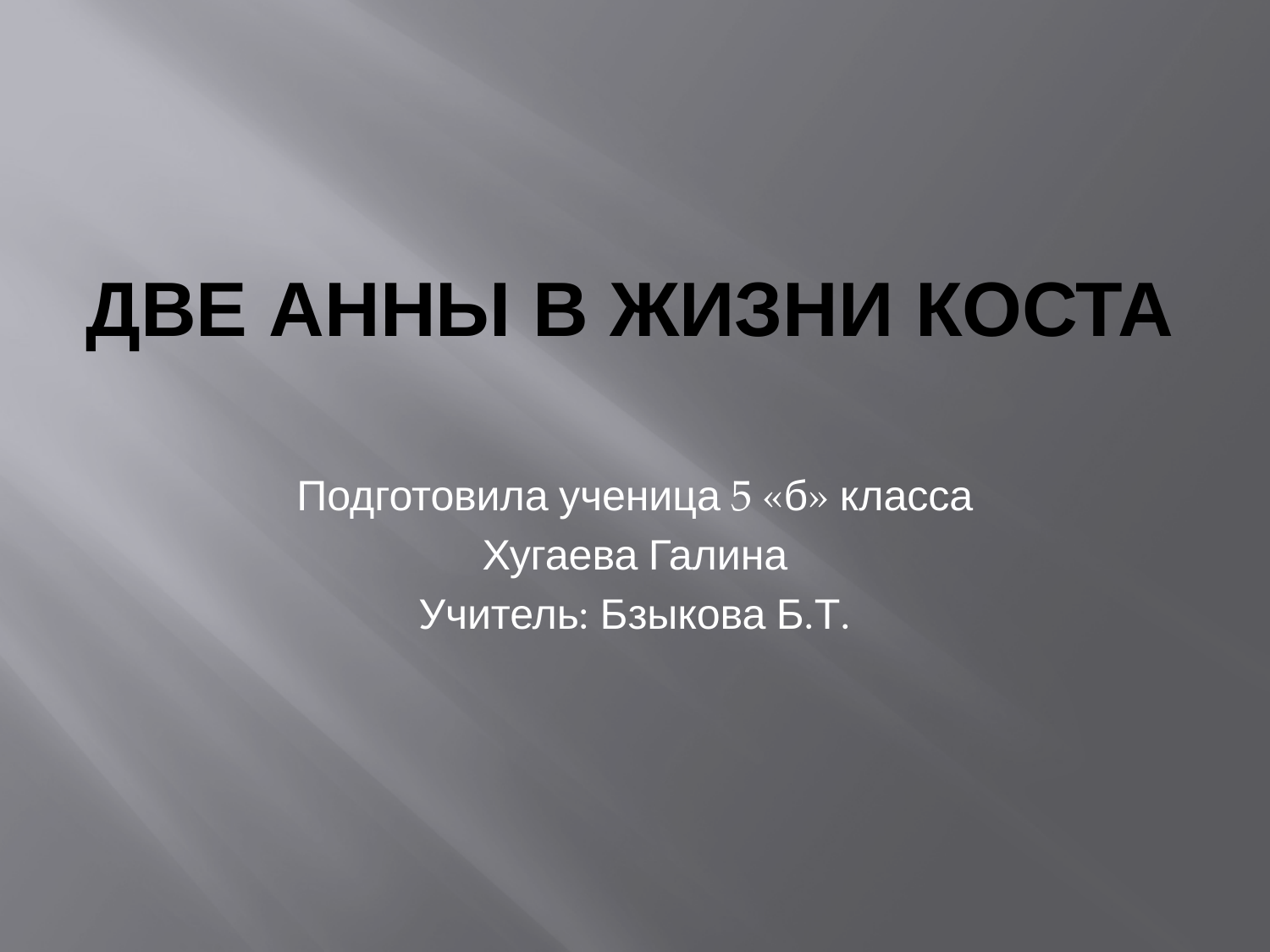

# Две Анны в жизни Коста
Подготовила ученица 5 «б» класса
Хугаева Галина
Учитель: Бзыкова Б.Т.